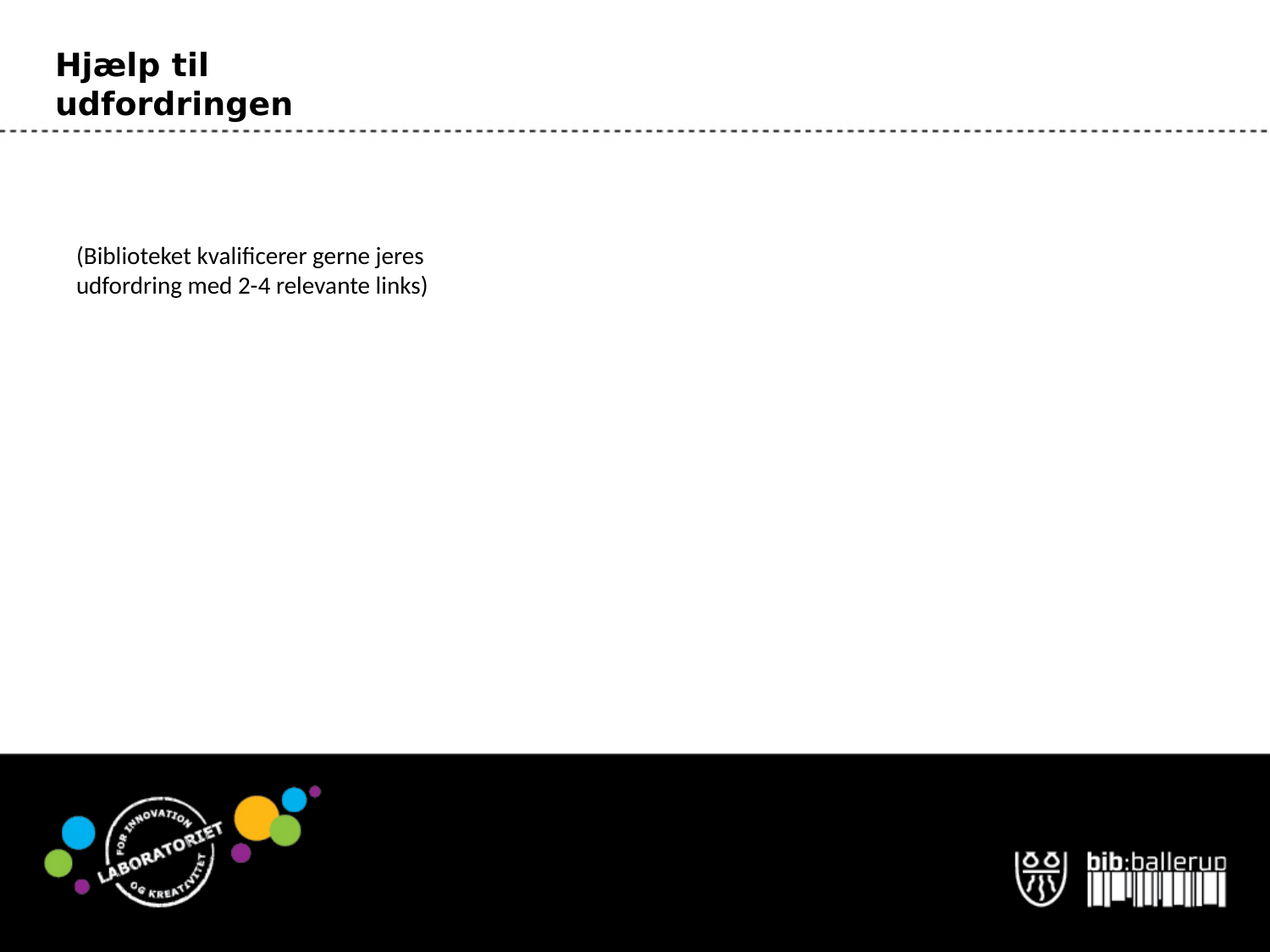

# Hjælp til udfordringen

(Biblioteket kvalificerer gerne jeres udfordring med 2-4 relevante links)
Vi udfordrer jer til at finde nye, sjove og brugbare løsninger